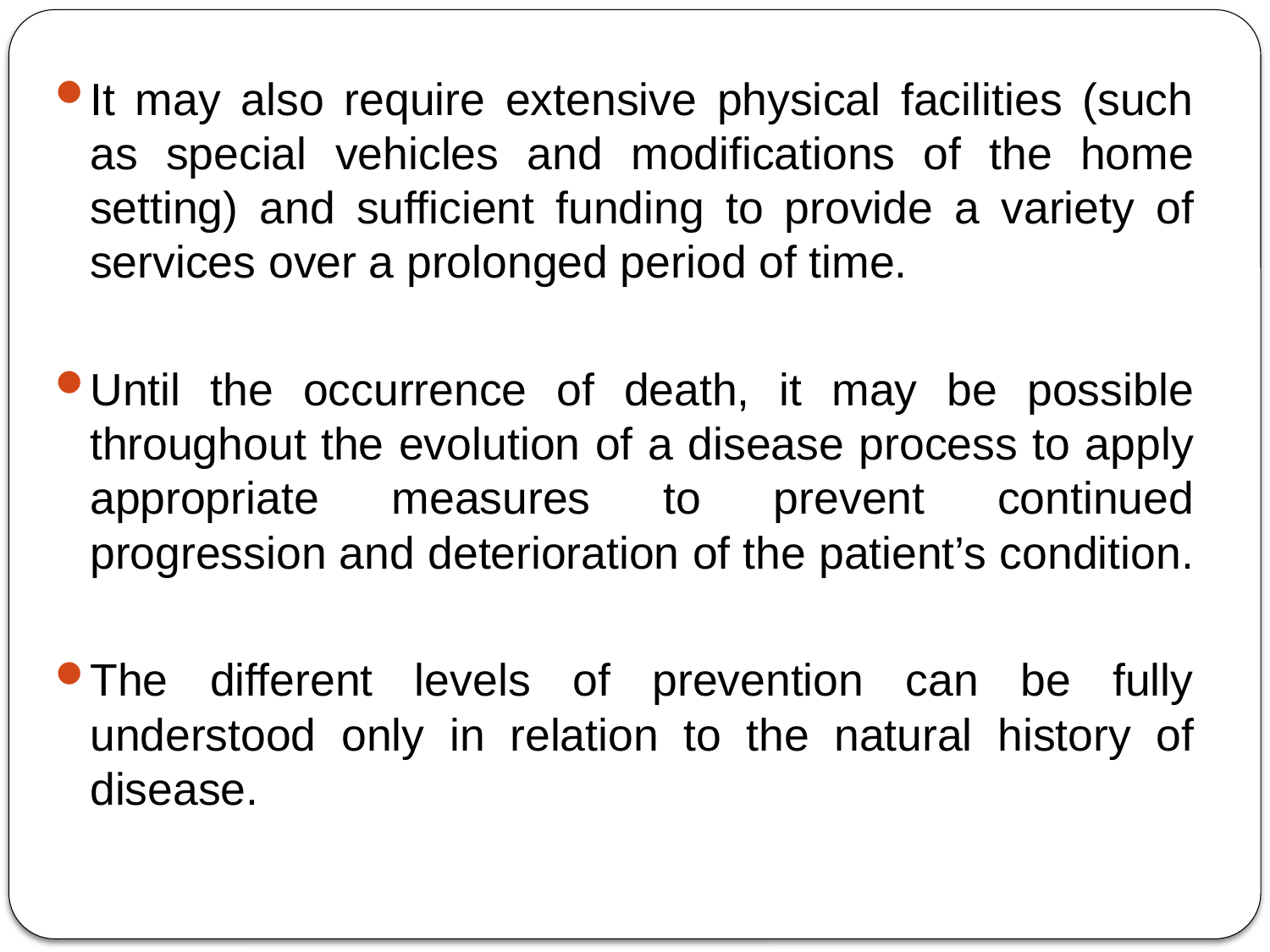

It may also require extensive physical facilities (such as special vehicles and modifications of the home setting) and sufficient funding to provide a variety of services over a prolonged period of time.

Until the occurrence of death, it may be possible throughout the evolution of a disease process to apply appropriate measures to prevent continued progression and deterioration of the patient’s condition.

The different levels of prevention can be fully understood only in relation to the natural history of disease.